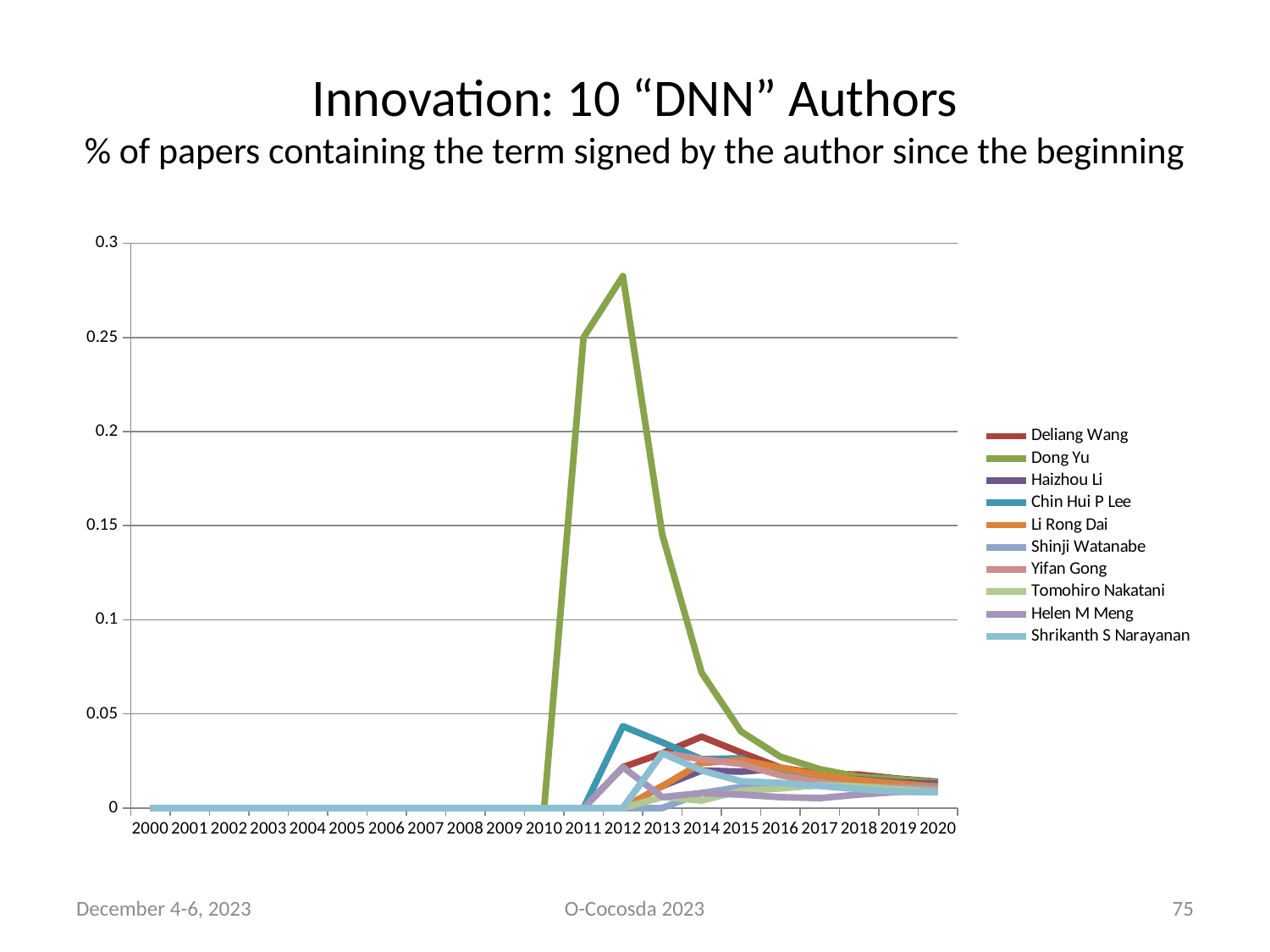

# Innovation: 10 “DNN” Authors % of papers containing the term signed by the author since the beginning

### Chart

| Category | Deliang Wang | Dong Yu | Haizhou Li | Chin Hui P Lee | Li Rong Dai | Shinji Watanabe | Yifan Gong | Tomohiro Nakatani | Helen M Meng | Shrikanth S Narayanan |
|---|---|---|---|---|---|---|---|---|---|---|
| 2000.0 | 0.0 | 0.0 | 0.0 | 0.0 | 0.0 | 0.0 | 0.0 | 0.0 | 0.0 | 0.0 |
| 2001.0 | 0.0 | 0.0 | 0.0 | 0.0 | 0.0 | 0.0 | 0.0 | 0.0 | 0.0 | 0.0 |
| 2002.0 | 0.0 | 0.0 | 0.0 | 0.0 | 0.0 | 0.0 | 0.0 | 0.0 | 0.0 | 0.0 |
| 2003.0 | 0.0 | 0.0 | 0.0 | 0.0 | 0.0 | 0.0 | 0.0 | 0.0 | 0.0 | 0.0 |
| 2004.0 | 0.0 | 0.0 | 0.0 | 0.0 | 0.0 | 0.0 | 0.0 | 0.0 | 0.0 | 0.0 |
| 2005.0 | 0.0 | 0.0 | 0.0 | 0.0 | 0.0 | 0.0 | 0.0 | 0.0 | 0.0 | 0.0 |
| 2006.0 | 0.0 | 0.0 | 0.0 | 0.0 | 0.0 | 0.0 | 0.0 | 0.0 | 0.0 | 0.0 |
| 2007.0 | 0.0 | 0.0 | 0.0 | 0.0 | 0.0 | 0.0 | 0.0 | 0.0 | 0.0 | 0.0 |
| 2008.0 | 0.0 | 0.0 | 0.0 | 0.0 | 0.0 | 0.0 | 0.0 | 0.0 | 0.0 | 0.0 |
| 2009.0 | 0.0 | 0.0 | 0.0 | 0.0 | 0.0 | 0.0 | 0.0 | 0.0 | 0.0 | 0.0 |
| 2010.0 | 0.0 | 0.0 | 0.0 | 0.0 | 0.0 | 0.0 | 0.0 | 0.0 | 0.0 | 0.0 |
| 2011.0 | 0.0 | 0.25 | 0.0 | 0.0 | 0.0 | 0.0 | 0.0 | 0.0 | 0.0 | 0.0 |
| 2012.0 | 0.021739 | 0.282609 | 0.0 | 0.043478 | 0.0 | 0.0 | 0.0 | 0.0 | 0.021739 | 0.0 |
| 2013.0 | 0.02907 | 0.145349 | 0.011628 | 0.034884 | 0.011628 | 0.0 | 0.02907 | 0.005814 | 0.005814 | 0.02907 |
| 2014.0 | 0.037924 | 0.071856 | 0.01996 | 0.025948 | 0.023952 | 0.007984 | 0.025948 | 0.003992 | 0.007984 | 0.01996 |
| 2015.0 | 0.029502 | 0.040692 | 0.019329 | 0.02645 | 0.025432 | 0.01119 | 0.023398 | 0.009156 | 0.007121 | 0.014242 |
| 2016.0 | 0.021462 | 0.027262 | 0.020882 | 0.017981 | 0.021462 | 0.011021 | 0.017401 | 0.010441 | 0.0058 | 0.013341 |
| 2017.0 | 0.018204 | 0.020631 | 0.016586 | 0.015372 | 0.017395 | 0.012136 | 0.013754 | 0.012136 | 0.005259 | 0.011731 |
| 2018.0 | 0.017775 | 0.016628 | 0.015195 | 0.012901 | 0.014908 | 0.011468 | 0.011468 | 0.011468 | 0.007167 | 0.010034 |
| 2019.0 | 0.015601 | 0.015381 | 0.013623 | 0.011866 | 0.012964 | 0.010987 | 0.010767 | 0.009888 | 0.00857 | 0.008789 |
| 2020.0 | 0.013937 | 0.013589 | 0.012892 | 0.011672 | 0.011324 | 0.010279 | 0.009233 | 0.008885 | 0.008711 | 0.008362 |
December 4-6, 2023
O-Cocosda 2023
75